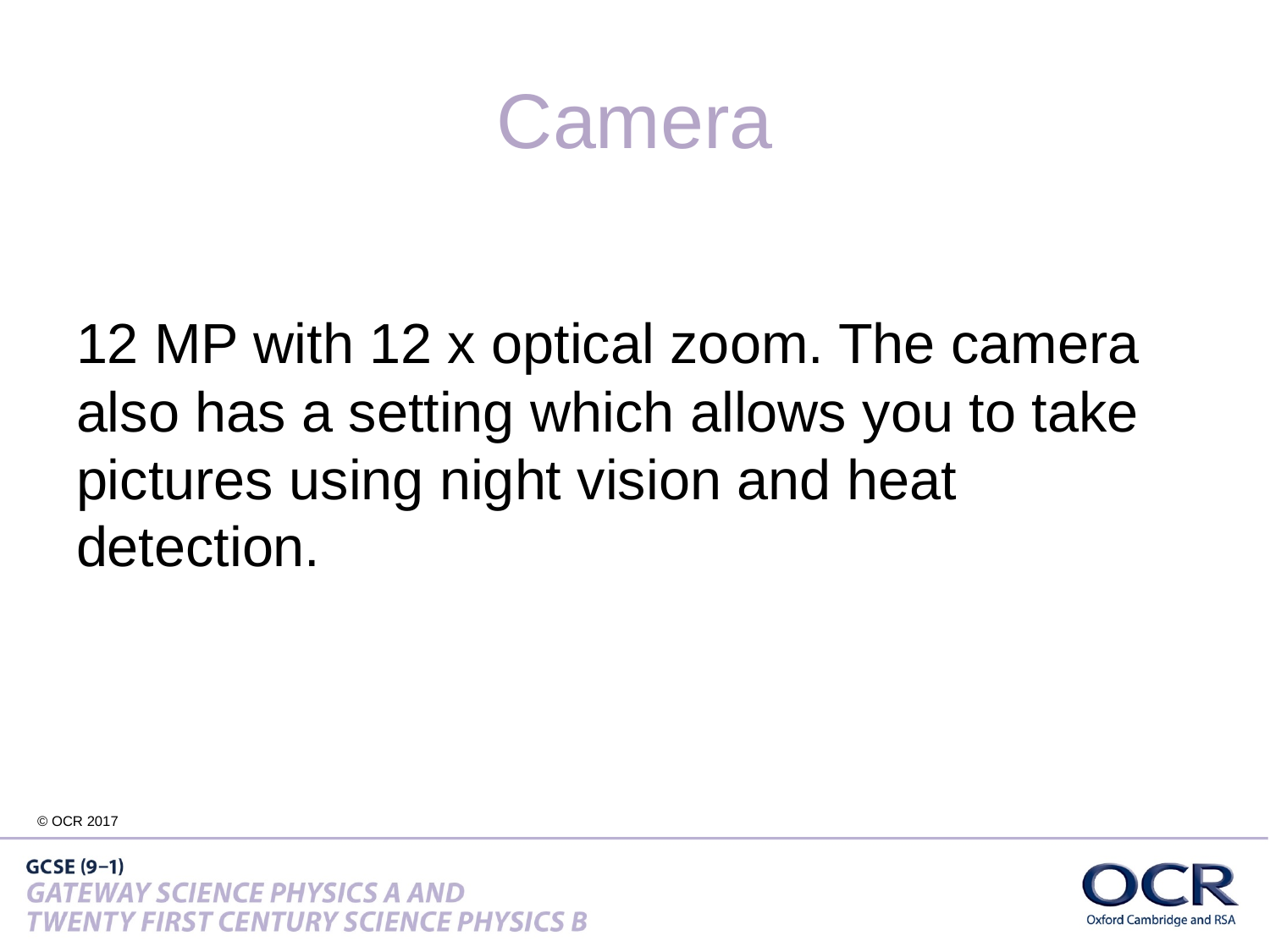

# Camera

12 MP with 12 x optical zoom. The camera also has a setting which allows you to take pictures using night vision and heat detection.